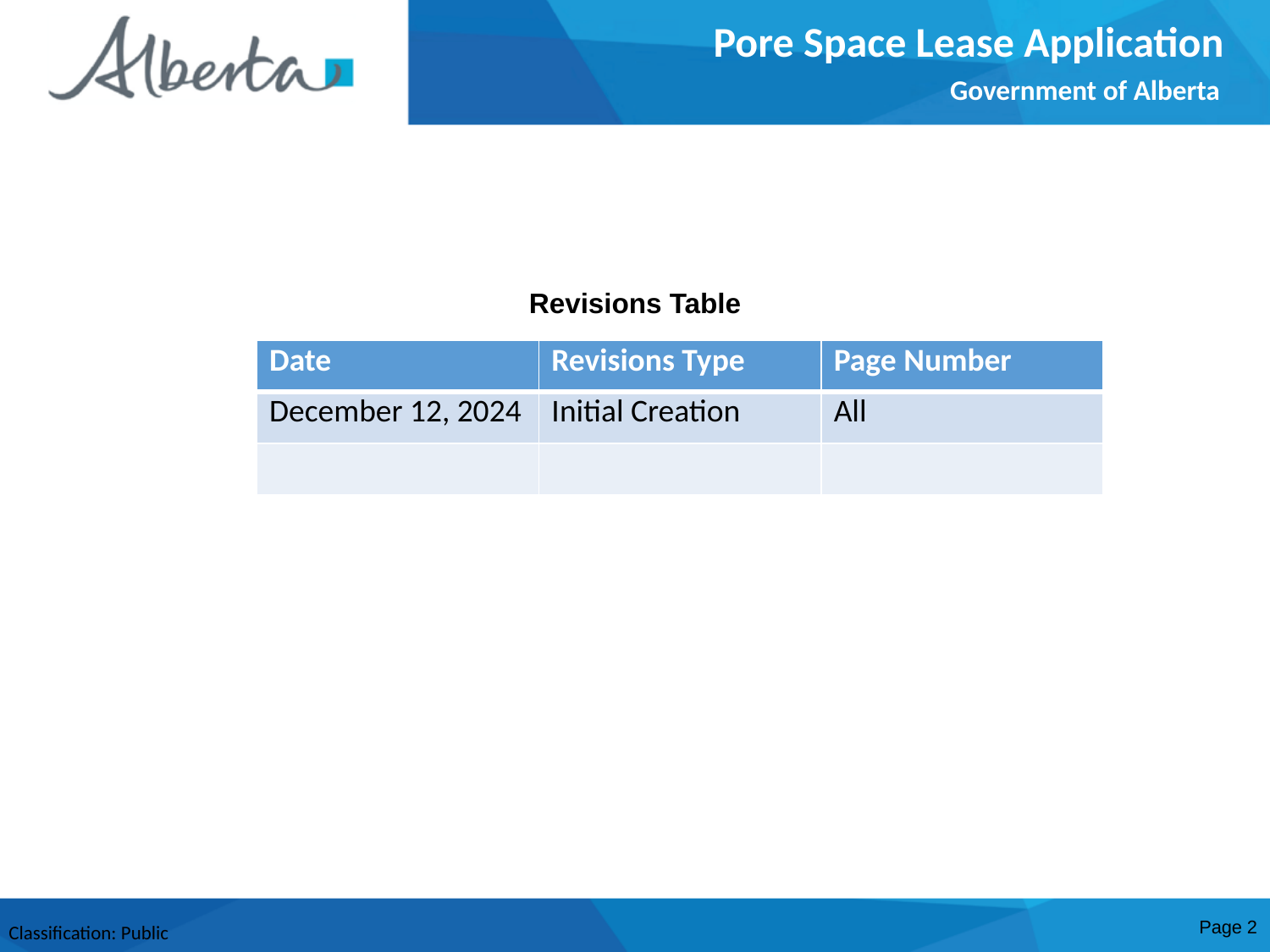

Pore Space Lease Application

Government of Alberta

Revisions Table

| Date | Revisions Type | Page Number |
| --- | --- | --- |
| December 12, 2024 | Initial Creation | All |
|  |  |  |
Page 2